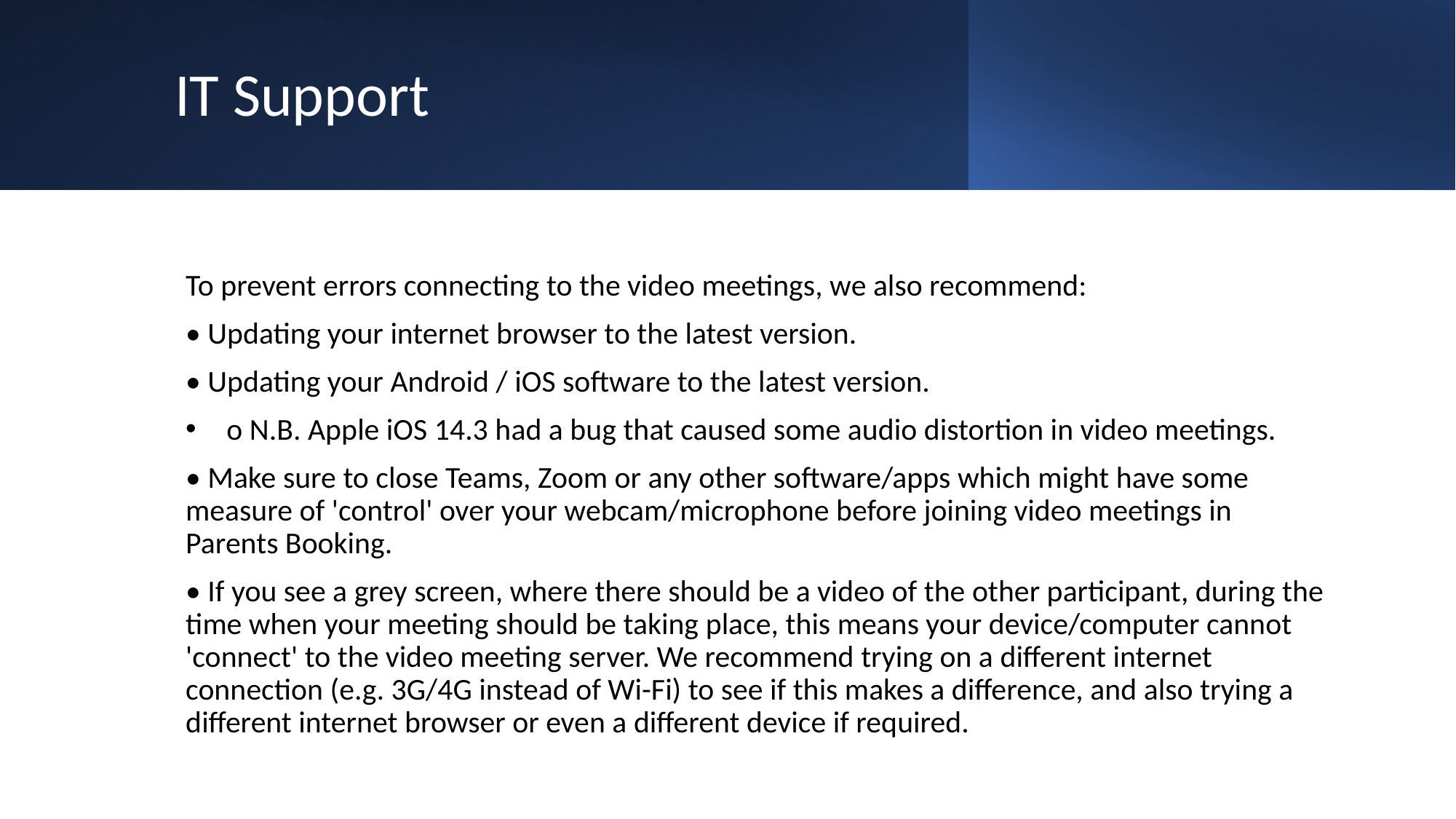

# IT Support
To prevent errors connecting to the video meetings, we also recommend:
• Updating your internet browser to the latest version.
• Updating your Android / iOS software to the latest version.
o N.B. Apple iOS 14.3 had a bug that caused some audio distortion in video meetings.
• Make sure to close Teams, Zoom or any other software/apps which might have some measure of 'control' over your webcam/microphone before joining video meetings in Parents Booking.
• If you see a grey screen, where there should be a video of the other participant, during the time when your meeting should be taking place, this means your device/computer cannot 'connect' to the video meeting server. We recommend trying on a different internet connection (e.g. 3G/4G instead of Wi-Fi) to see if this makes a difference, and also trying a different internet browser or even a different device if required.